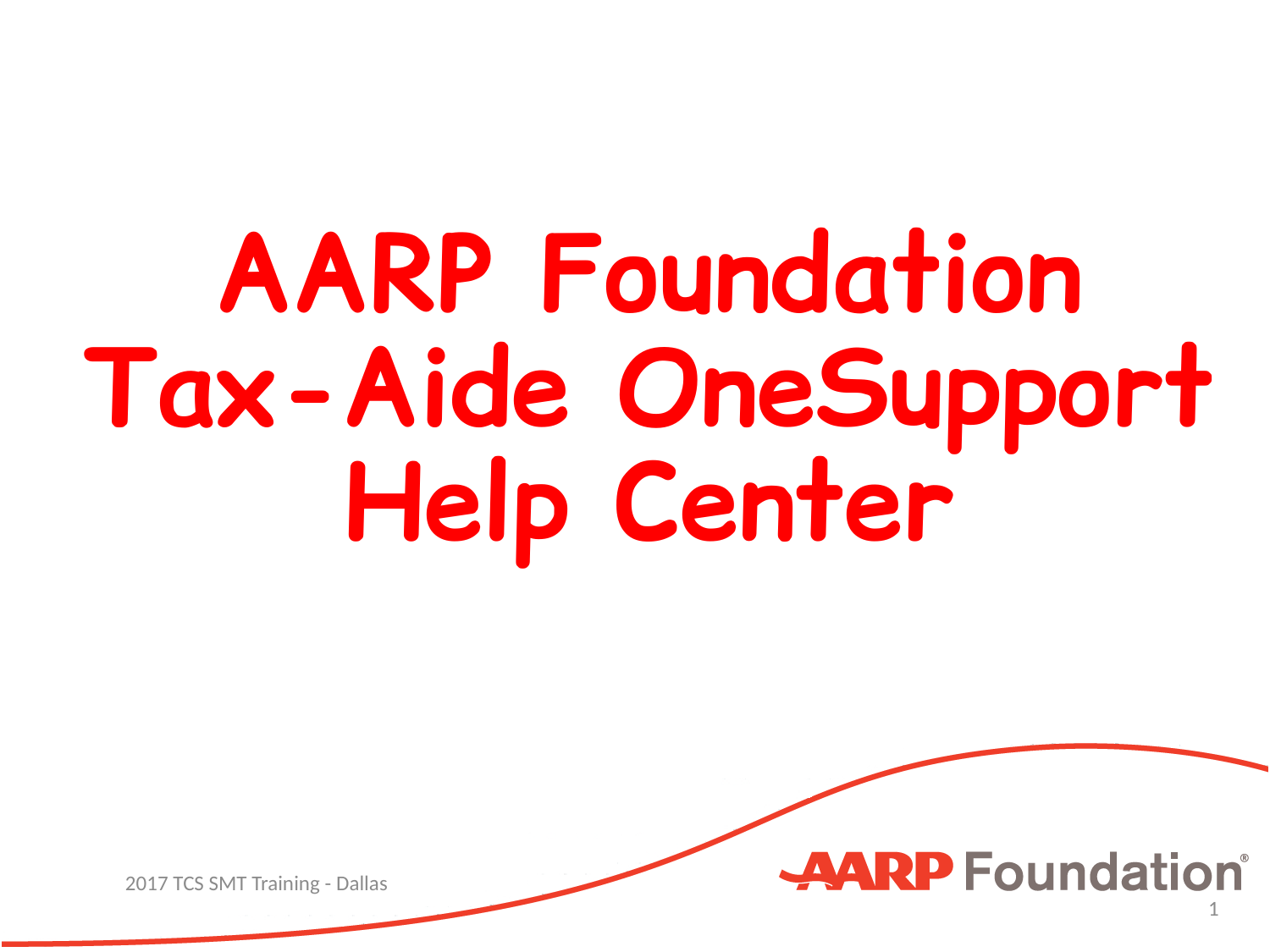

# AARP Foundation Tax-Aide OneSupport Help Center
2017 TCS SMT Training - Dallas
1